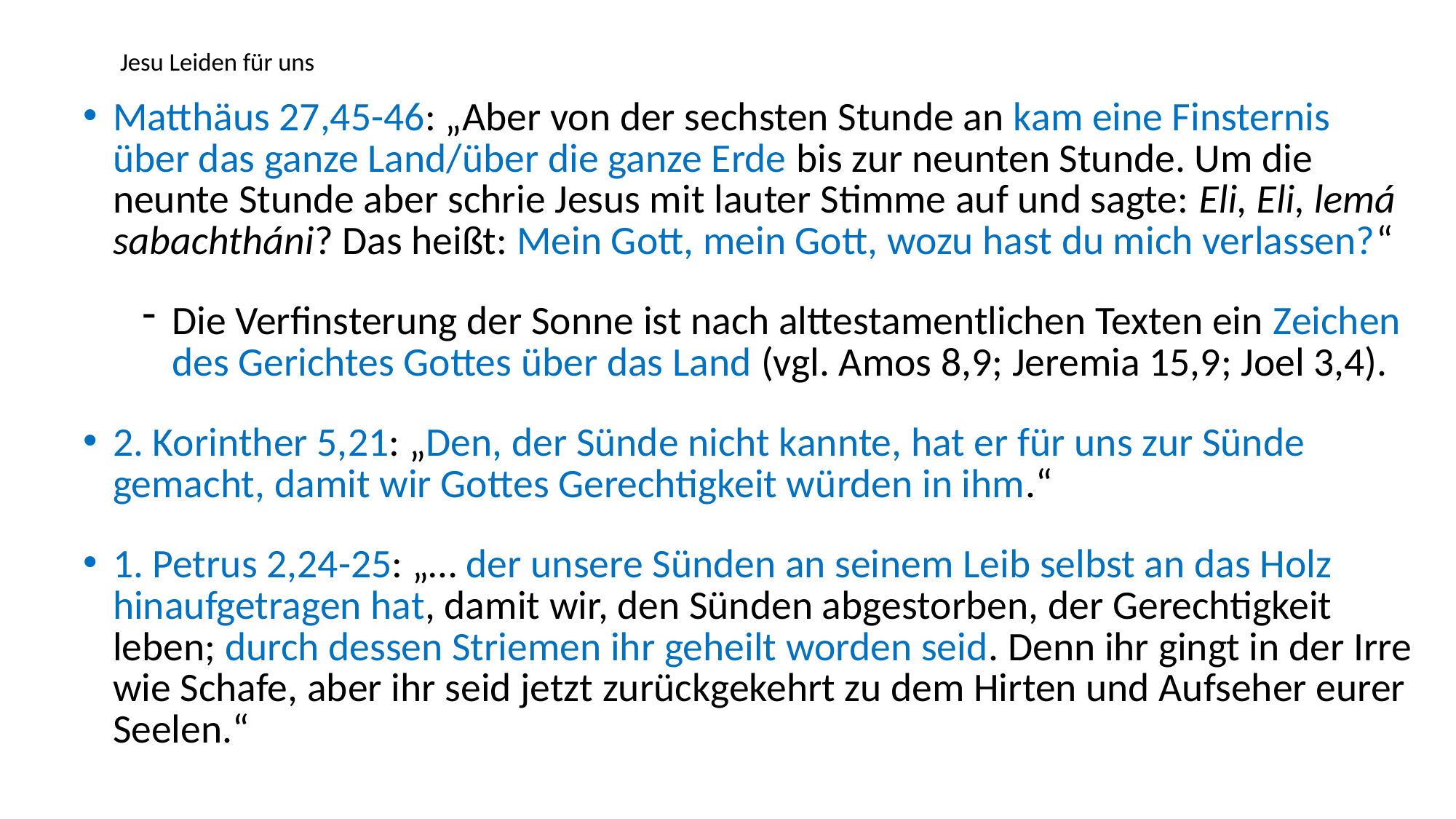

# Jesu Leiden für uns
Matthäus 27,45-46: „Aber von der sechsten Stunde an kam eine Finsternis über das ganze Land/über die ganze Erde bis zur neunten Stunde. Um die neunte Stunde aber schrie Jesus mit lauter Stimme auf und sagte: Eli, Eli, lemá sabachtháni? Das heißt: Mein Gott, mein Gott, wozu hast du mich verlassen?“
Die Verfinsterung der Sonne ist nach alttestamentlichen Texten ein Zeichen des Gerichtes Gottes über das Land (vgl. Amos 8,9; Jeremia 15,9; Joel 3,4).
2. Korinther 5,21: „Den, der Sünde nicht kannte, hat er für uns zur Sünde gemacht, damit wir Gottes Gerechtigkeit würden in ihm.“
1. Petrus 2,24-25: „… der unsere Sünden an seinem Leib selbst an das Holz hinaufgetragen hat, damit wir, den Sünden abgestorben, der Gerechtigkeit leben; durch dessen Striemen ihr geheilt worden seid. Denn ihr gingt in der Irre wie Schafe, aber ihr seid jetzt zurückgekehrt zu dem Hirten und Aufseher eurer Seelen.“